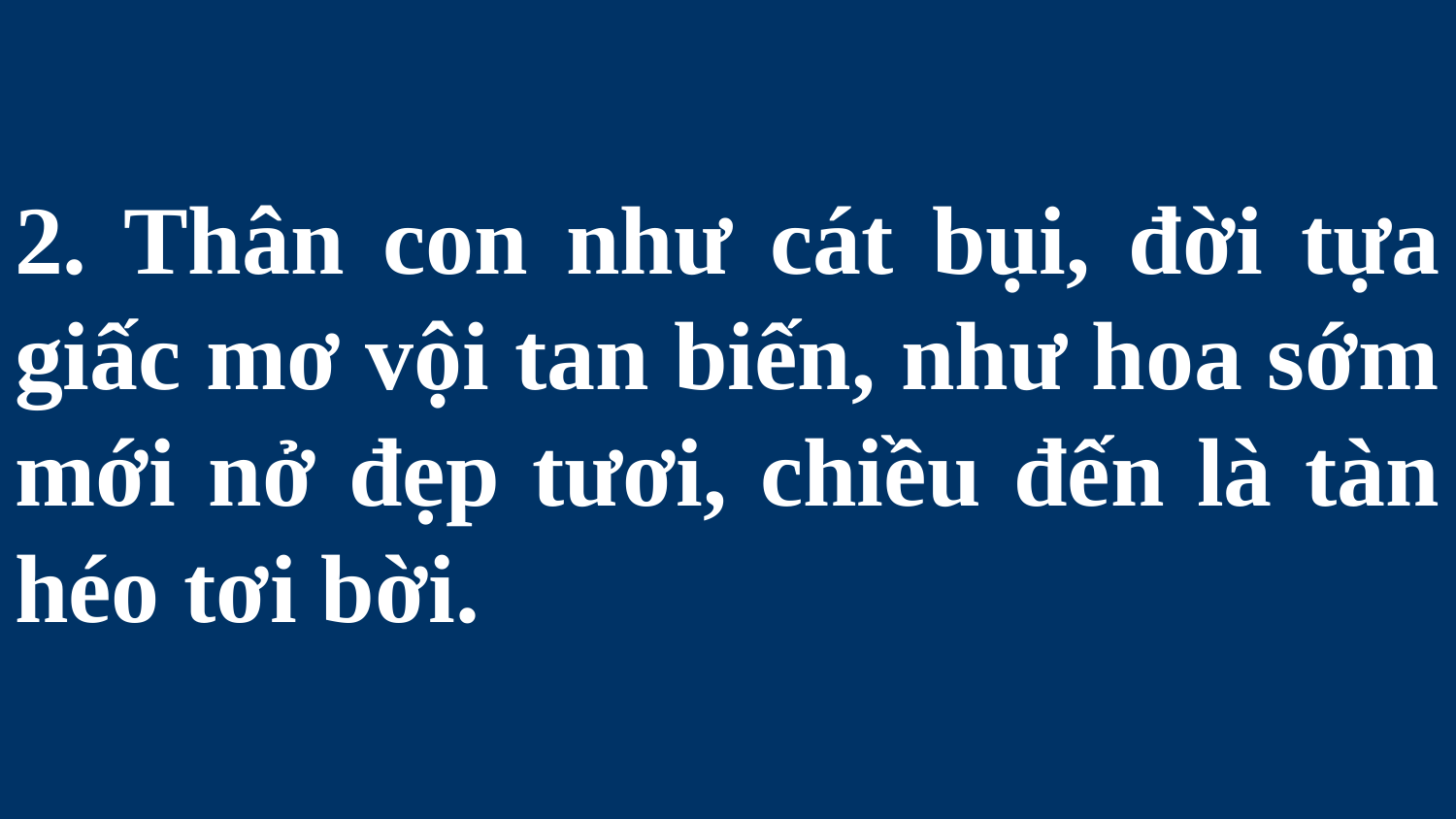

# 2. Thân con như cát bụi, đời tựa giấc mơ vội tan biến, như hoa sớm mới nở đẹp tươi, chiều đến là tàn héo tơi bời.